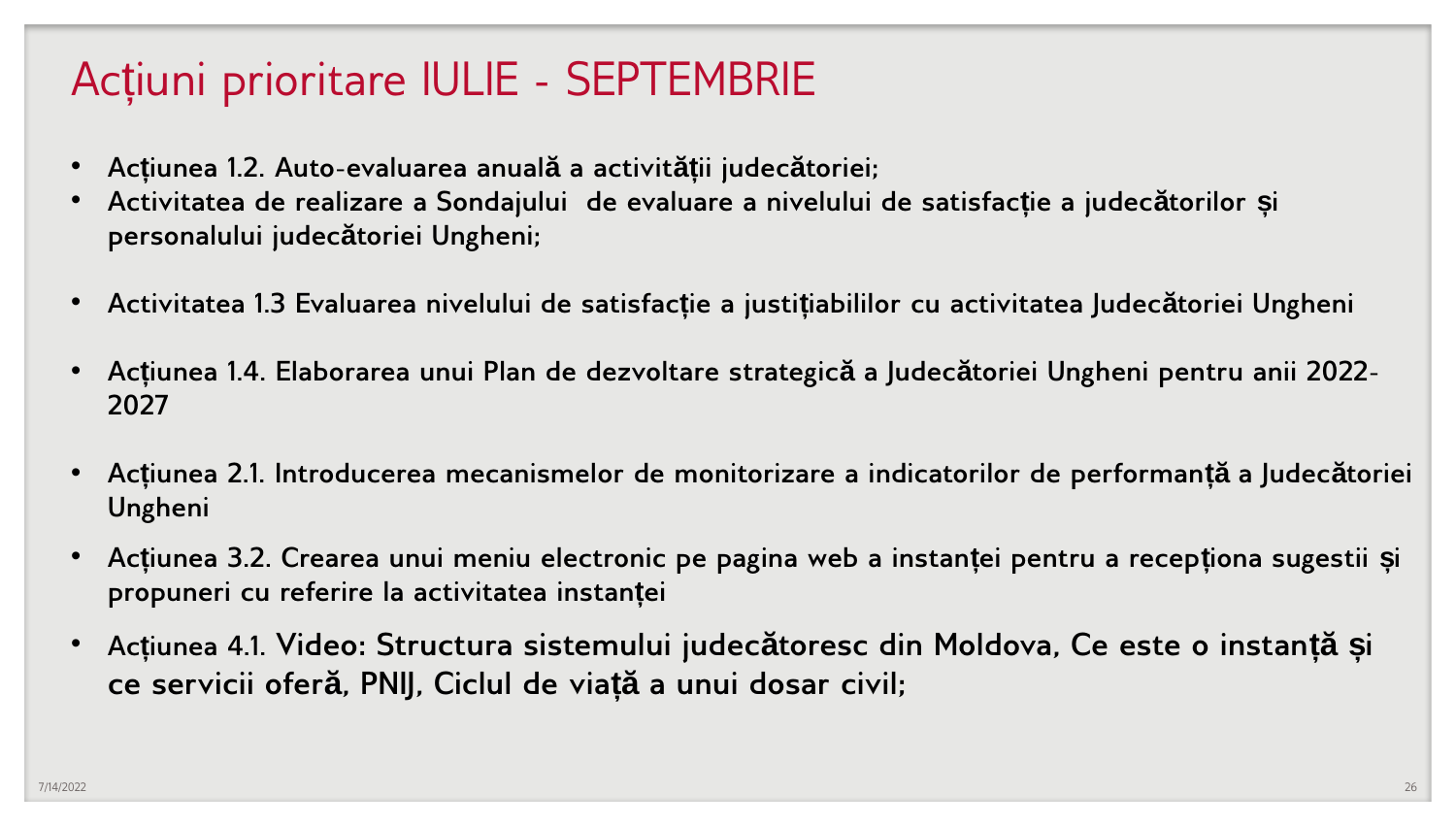

# Acțiuni prioritare IULIE - SEPTEMBRIE
Acțiunea 1.2. Auto-evaluarea anuală a activității judecătoriei;
Activitatea de realizare a Sondajului  de evaluare a nivelului de satisfacție a judecătorilor și personalului judecătoriei Ungheni;

Activitatea 1.3 Evaluarea nivelului de satisfacție a justițiabililor cu activitatea Judecătoriei Ungheni

Acțiunea 1.4. Elaborarea unui Plan de dezvoltare strategică a Judecătoriei Ungheni pentru anii 2022-2027

Acțiunea 2.1. Introducerea mecanismelor de monitorizare a indicatorilor de performanță a Judecătoriei Ungheni
Acțiunea 3.2. Crearea unui meniu electronic pe pagina web a instanței pentru a recepționa sugestii și propuneri cu referire la activitatea instanței
Acțiunea 4.1. Video: Structura sistemului judecătoresc din Moldova, Ce este o instanță și ce servicii oferă, PNIJ, Ciclul de viață a unui dosar civil;

7/14/2022
26